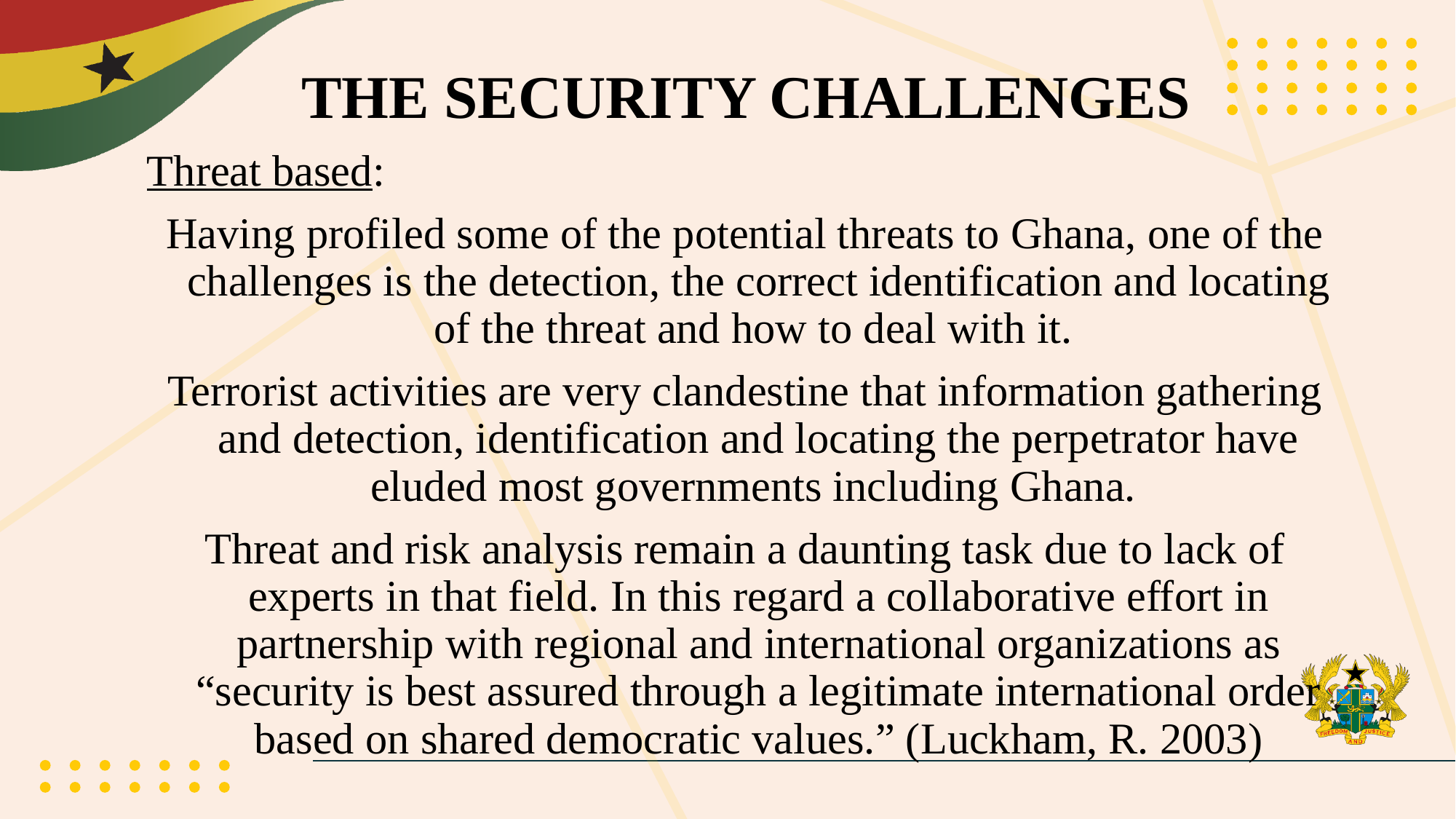

# THE SECURITY CHALLENGES
Threat based:
Having profiled some of the potential threats to Ghana, one of the challenges is the detection, the correct identification and locating of the threat and how to deal with it.
Terrorist activities are very clandestine that information gathering and detection, identification and locating the perpetrator have eluded most governments including Ghana.
Threat and risk analysis remain a daunting task due to lack of experts in that field. In this regard a collaborative effort in partnership with regional and international organizations as “security is best assured through a legitimate international order based on shared democratic values.” (Luckham, R. 2003)